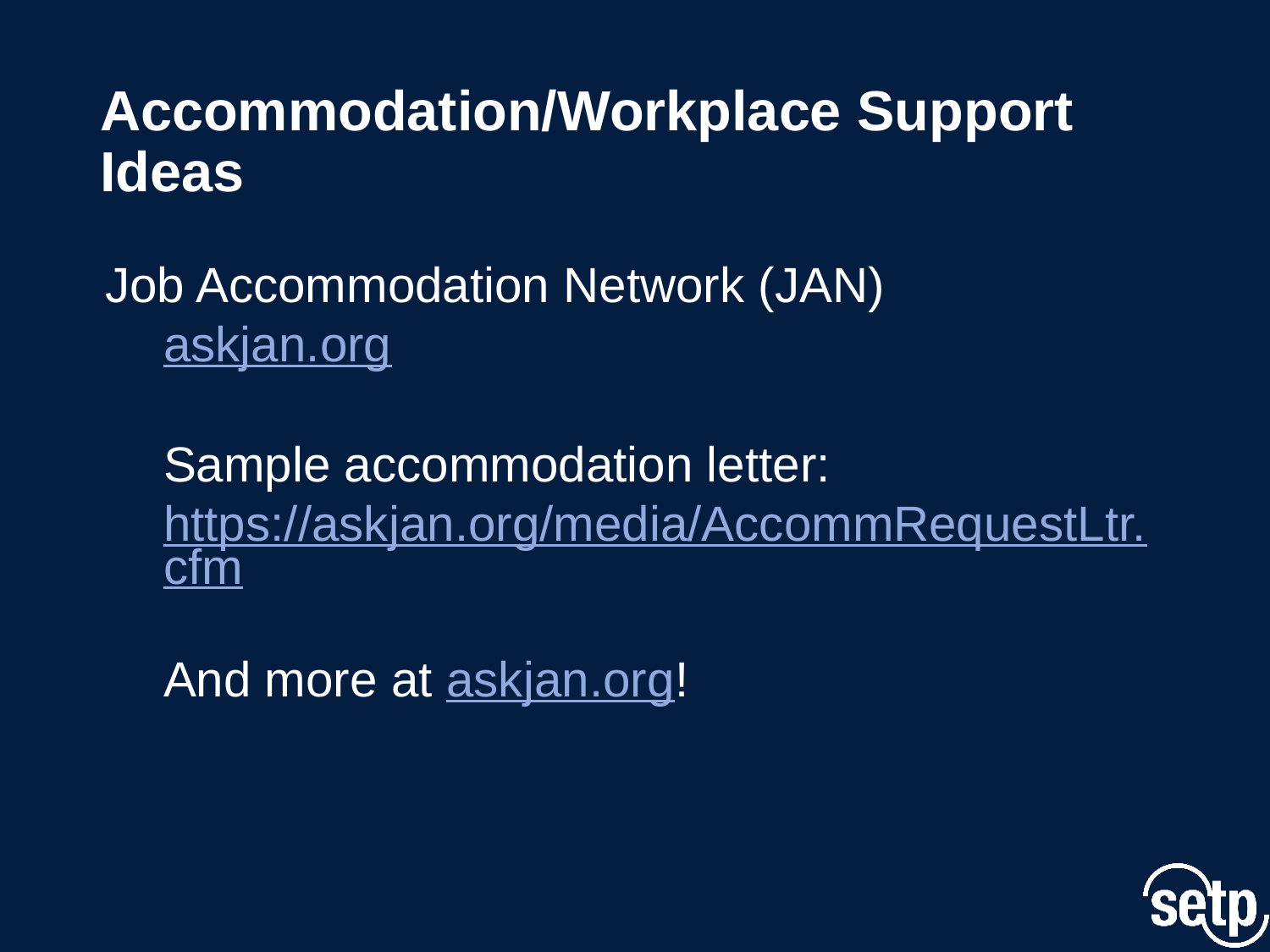

# Accommodation/Workplace Support Ideas
Job Accommodation Network (JAN)
askjan.org

Sample accommodation letter:
https://askjan.org/media/AccommRequestLtr.cfm
And more at askjan.org!